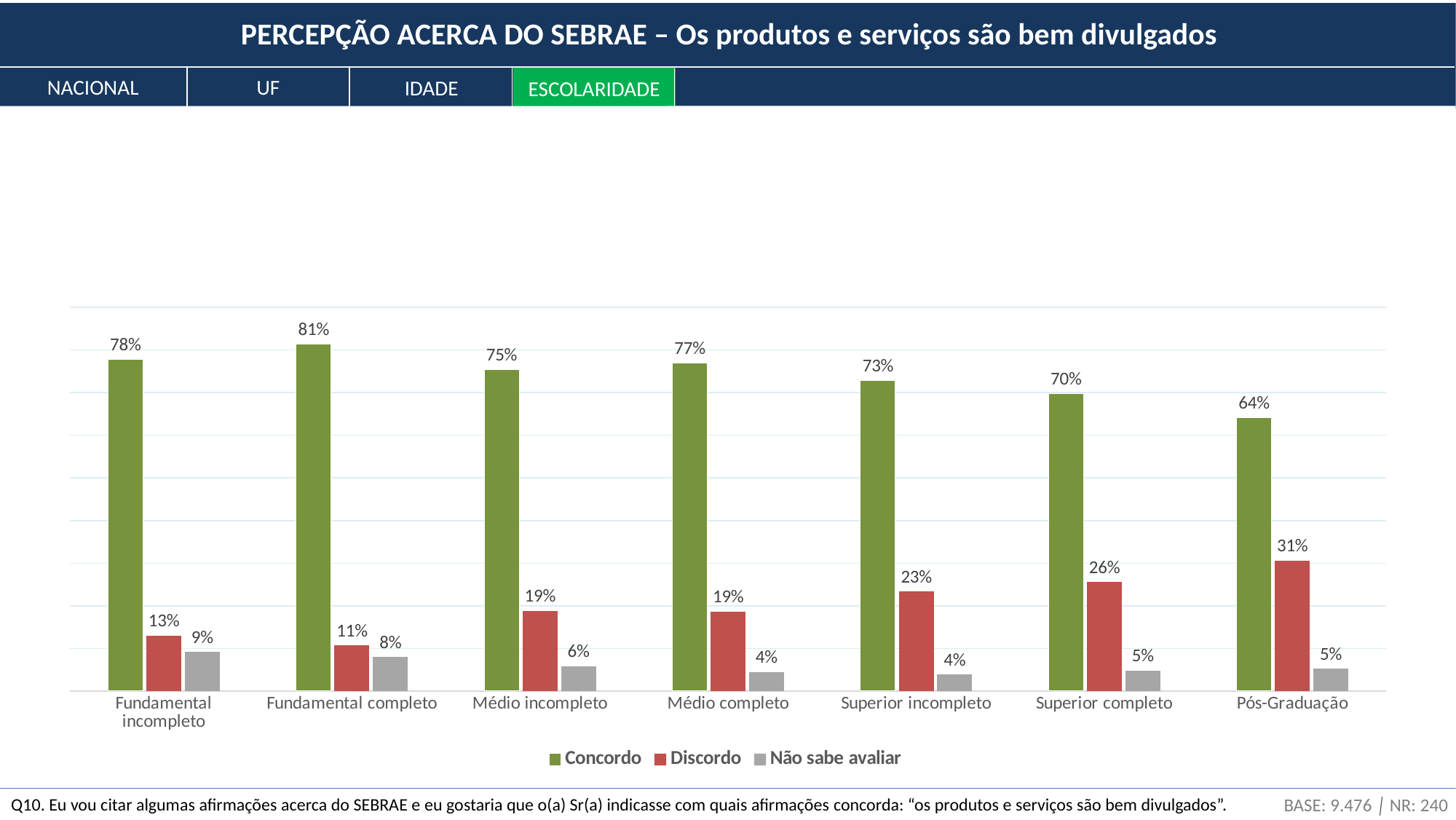

PERCEPÇÃO ACERCA DO SEBRAE – Os produtos e serviços são bem divulgados
NACIONAL
UF
IDADE
ESCOLARIDADE

### Chart

| Category | Concordo | Discordo | Não sabe avaliar |
|---|---|---|---|
| Fundamental incompleto | 0.777714976661677 | 0.13047073739907192 | 0.09181428593925098 |
| Fundamental completo | 0.8132709284625464 | 0.106599428499834 | 0.08012964303761956 |
| Médio incompleto | 0.7538511411665391 | 0.18781309667187351 | 0.058335762161587416 |
| Médio completo | 0.7698489808103701 | 0.18587174219347363 | 0.0442792769961562 |
| Superior incompleto | 0.7277853620641919 | 0.2334643664730714 | 0.03875027146273663 |
| Superior completo | 0.6967604001620532 | 0.25537517394479603 | 0.04786442589315081 |
| Pós-Graduação | 0.6417669637877301 | 0.3057296167350324 | 0.052503419477237516 |
BASE: 9.476 │ NR: 240
Q10. Eu vou citar algumas afirmações acerca do SEBRAE e eu gostaria que o(a) Sr(a) indicasse com quais afirmações concorda: “os produtos e serviços são bem divulgados”.